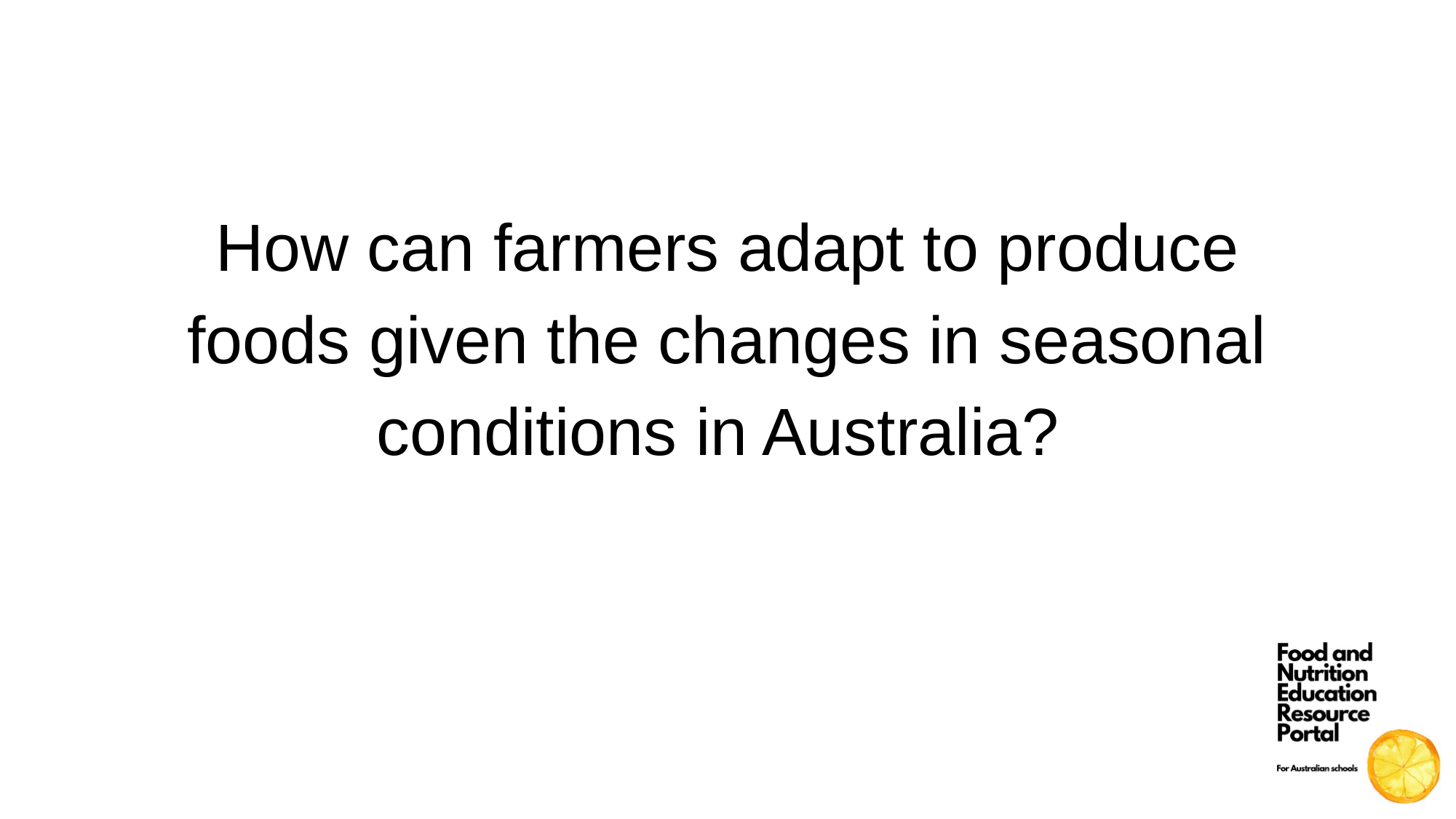

How can farmers adapt to produce foods given the changes in seasonal conditions in Australia?